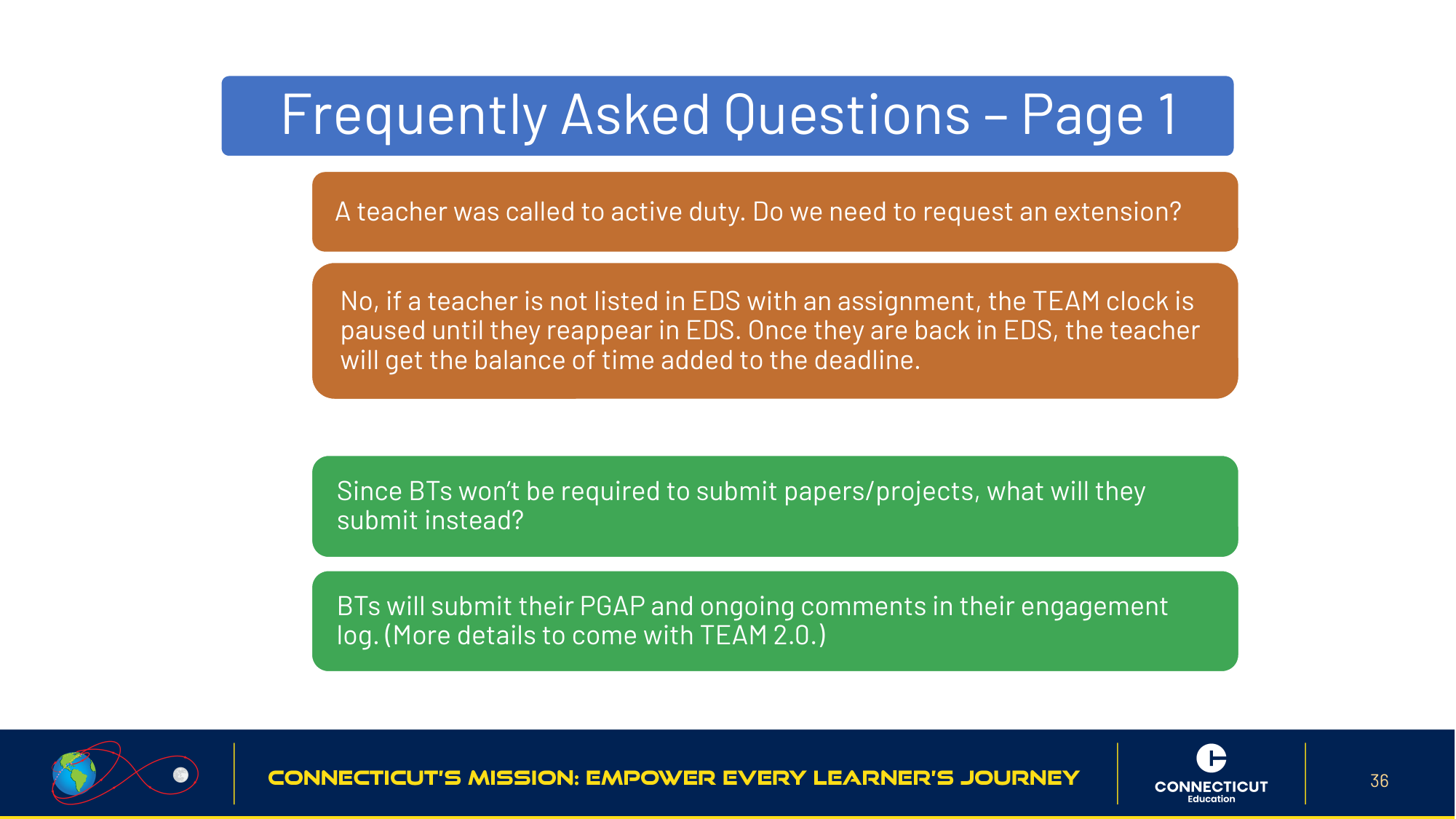

# Frequently Asked Questions – Page 1
Frequently Asked Questions – Page 1
A teacher was called to active duty. Do we need to request an extension?
No, if a teacher is not listed in EDS with an assignment, the TEAM clock is paused until they reappear in EDS. Once they are back in EDS, the teacher will get the balance of time added to the deadline.

Since BTs won’t be required to submit papers/projects, what will they submit instead?
BTs will submit their PGAP and ongoing comments in their engagement log. (More details to come with TEAM 2.0.)
36